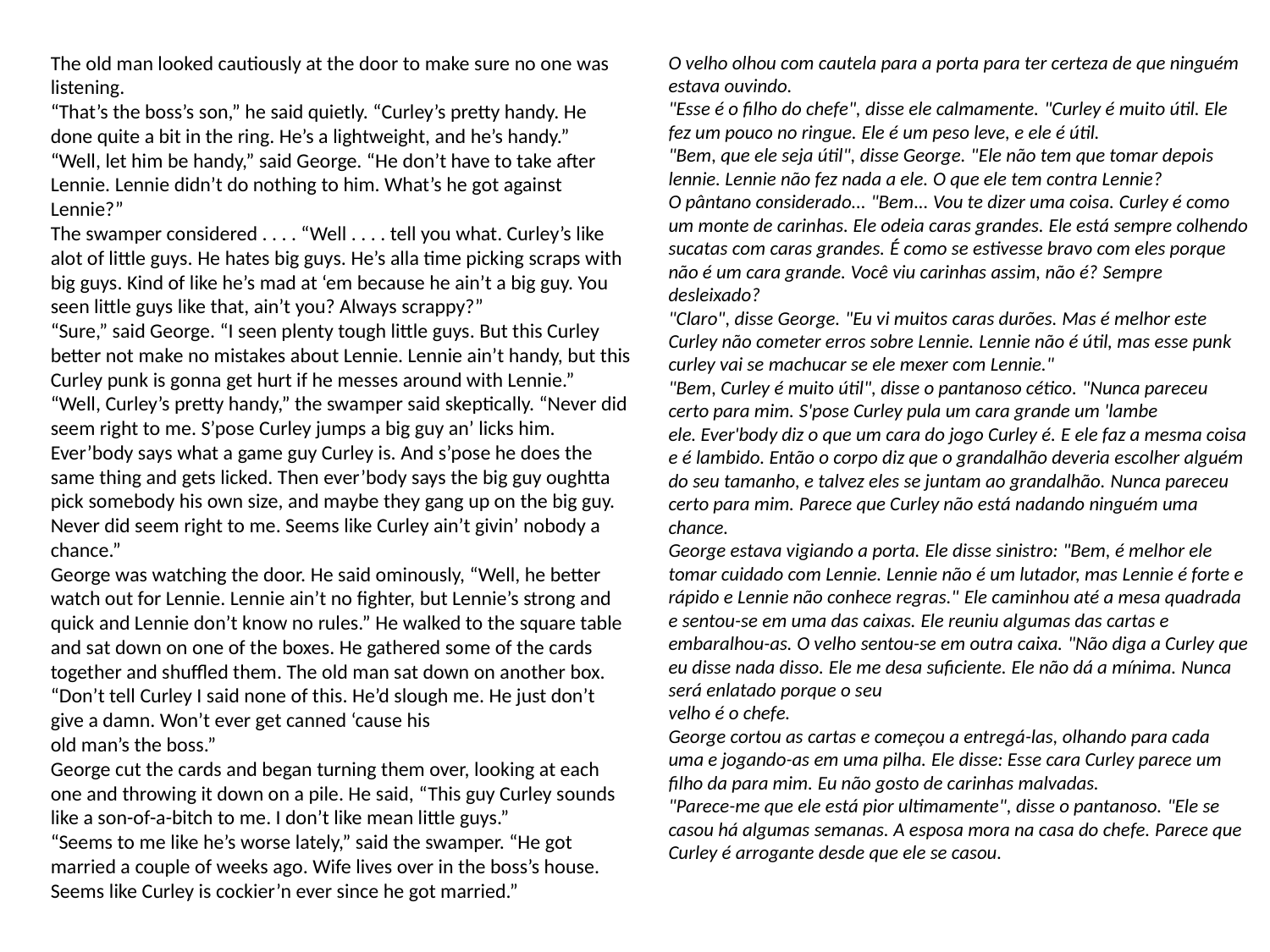

The old man looked cautiously at the door to make sure no one was listening.
“That’s the boss’s son,” he said quietly. “Curley’s pretty handy. He done quite a bit in the ring. He’s a lightweight, and he’s handy.”
“Well, let him be handy,” said George. “He don’t have to take after Lennie. Lennie didn’t do nothing to him. What’s he got against Lennie?”
The swamper considered . . . . “Well . . . . tell you what. Curley’s like alot of little guys. He hates big guys. He’s alla time picking scraps with big guys. Kind of like he’s mad at ‘em because he ain’t a big guy. You seen little guys like that, ain’t you? Always scrappy?”
“Sure,” said George. “I seen plenty tough little guys. But this Curley better not make no mistakes about Lennie. Lennie ain’t handy, but this Curley punk is gonna get hurt if he messes around with Lennie.”
“Well, Curley’s pretty handy,” the swamper said skeptically. “Never did seem right to me. S’pose Curley jumps a big guy an’ licks him. Ever’body says what a game guy Curley is. And s’pose he does the same thing and gets licked. Then ever’body says the big guy oughtta pick somebody his own size, and maybe they gang up on the big guy. Never did seem right to me. Seems like Curley ain’t givin’ nobody a chance.”
George was watching the door. He said ominously, “Well, he better watch out for Lennie. Lennie ain’t no fighter, but Lennie’s strong and quick and Lennie don’t know no rules.” He walked to the square table and sat down on one of the boxes. He gathered some of the cards together and shuffled them. The old man sat down on another box. “Don’t tell Curley I said none of this. He’d slough me. He just don’t give a damn. Won’t ever get canned ‘cause his
old man’s the boss.”
George cut the cards and began turning them over, looking at each one and throwing it down on a pile. He said, “This guy Curley sounds like a son-of-a-bitch to me. I don’t like mean little guys.”
“Seems to me like he’s worse lately,” said the swamper. “He got married a couple of weeks ago. Wife lives over in the boss’s house. Seems like Curley is cockier’n ever since he got married.”
O velho olhou com cautela para a porta para ter certeza de que ninguém estava ouvindo.
"Esse é o filho do chefe", disse ele calmamente. "Curley é muito útil. Ele fez um pouco no ringue. Ele é um peso leve, e ele é útil.
"Bem, que ele seja útil", disse George. "Ele não tem que tomar depois lennie. Lennie não fez nada a ele. O que ele tem contra Lennie?
O pântano considerado... "Bem... Vou te dizer uma coisa. Curley é como um monte de carinhas. Ele odeia caras grandes. Ele está sempre colhendo sucatas com caras grandes. É como se estivesse bravo com eles porque não é um cara grande. Você viu carinhas assim, não é? Sempre desleixado?
"Claro", disse George. "Eu vi muitos caras durões. Mas é melhor este Curley não cometer erros sobre Lennie. Lennie não é útil, mas esse punk curley vai se machucar se ele mexer com Lennie."
"Bem, Curley é muito útil", disse o pantanoso cético. "Nunca pareceu certo para mim. S'pose Curley pula um cara grande um 'lambe ele. Ever'body diz o que um cara do jogo Curley é. E ele faz a mesma coisa e é lambido. Então o corpo diz que o grandalhão deveria escolher alguém do seu tamanho, e talvez eles se juntam ao grandalhão. Nunca pareceu certo para mim. Parece que Curley não está nadando ninguém uma chance.
George estava vigiando a porta. Ele disse sinistro: "Bem, é melhor ele tomar cuidado com Lennie. Lennie não é um lutador, mas Lennie é forte e rápido e Lennie não conhece regras." Ele caminhou até a mesa quadrada e sentou-se em uma das caixas. Ele reuniu algumas das cartas e embaralhou-as. O velho sentou-se em outra caixa. "Não diga a Curley que eu disse nada disso. Ele me desa suficiente. Ele não dá a mínima. Nunca será enlatado porque o seu
velho é o chefe.
George cortou as cartas e começou a entregá-las, olhando para cada uma e jogando-as em uma pilha. Ele disse: Esse cara Curley parece um filho da para mim. Eu não gosto de carinhas malvadas.
"Parece-me que ele está pior ultimamente", disse o pantanoso. "Ele se casou há algumas semanas. A esposa mora na casa do chefe. Parece que Curley é arrogante desde que ele se casou.